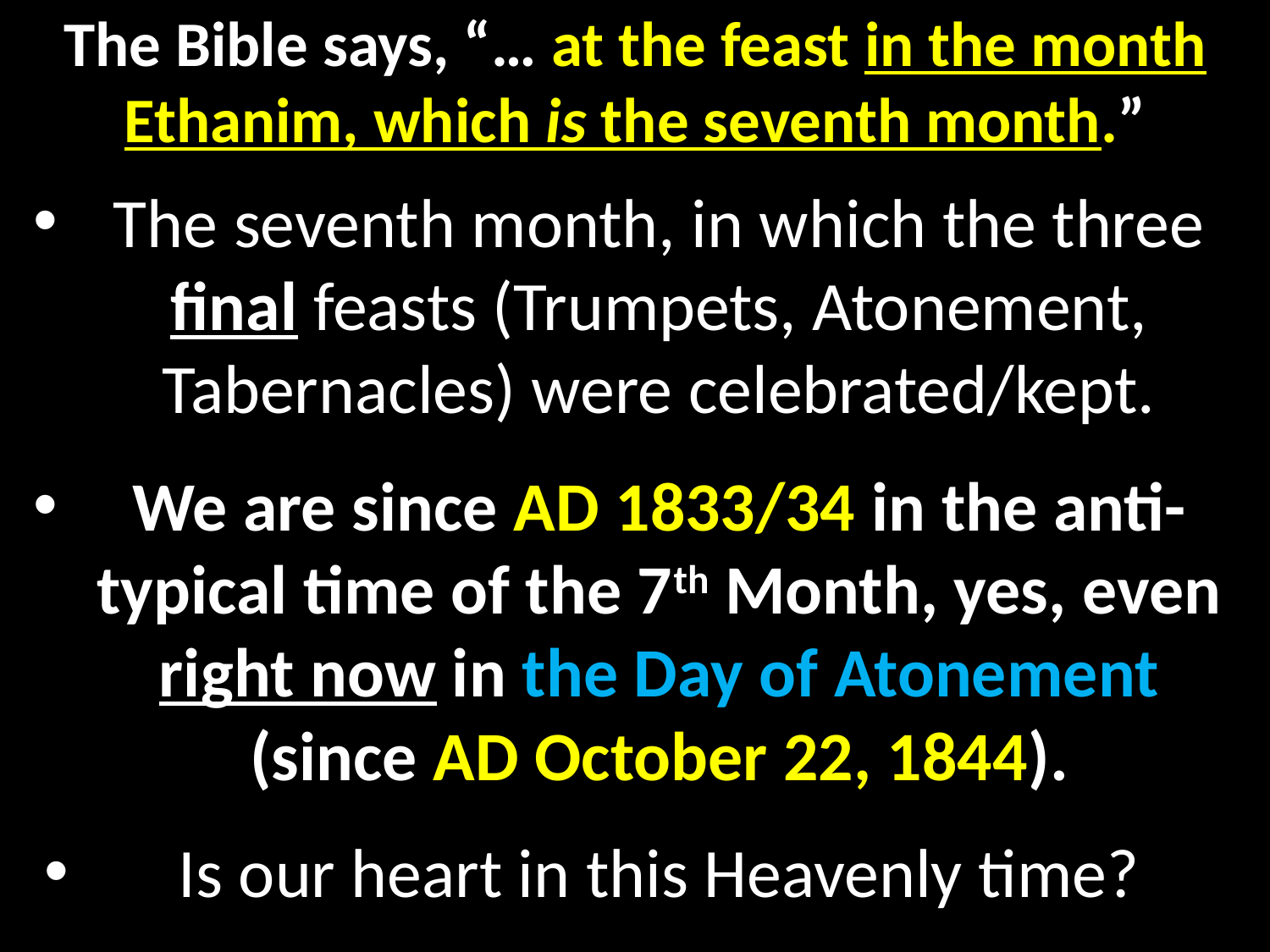

# The Bible says, “… at the feast in the month Ethanim, which is the seventh month.”
The seventh month, in which the three final feasts (Trumpets, Atonement, Tabernacles) were celebrated/kept.

We are since AD 1833/34 in the anti-typical time of the 7th Month, yes, even right now in the Day of Atonement (since AD October 22, 1844).

Is our heart in this Heavenly time?